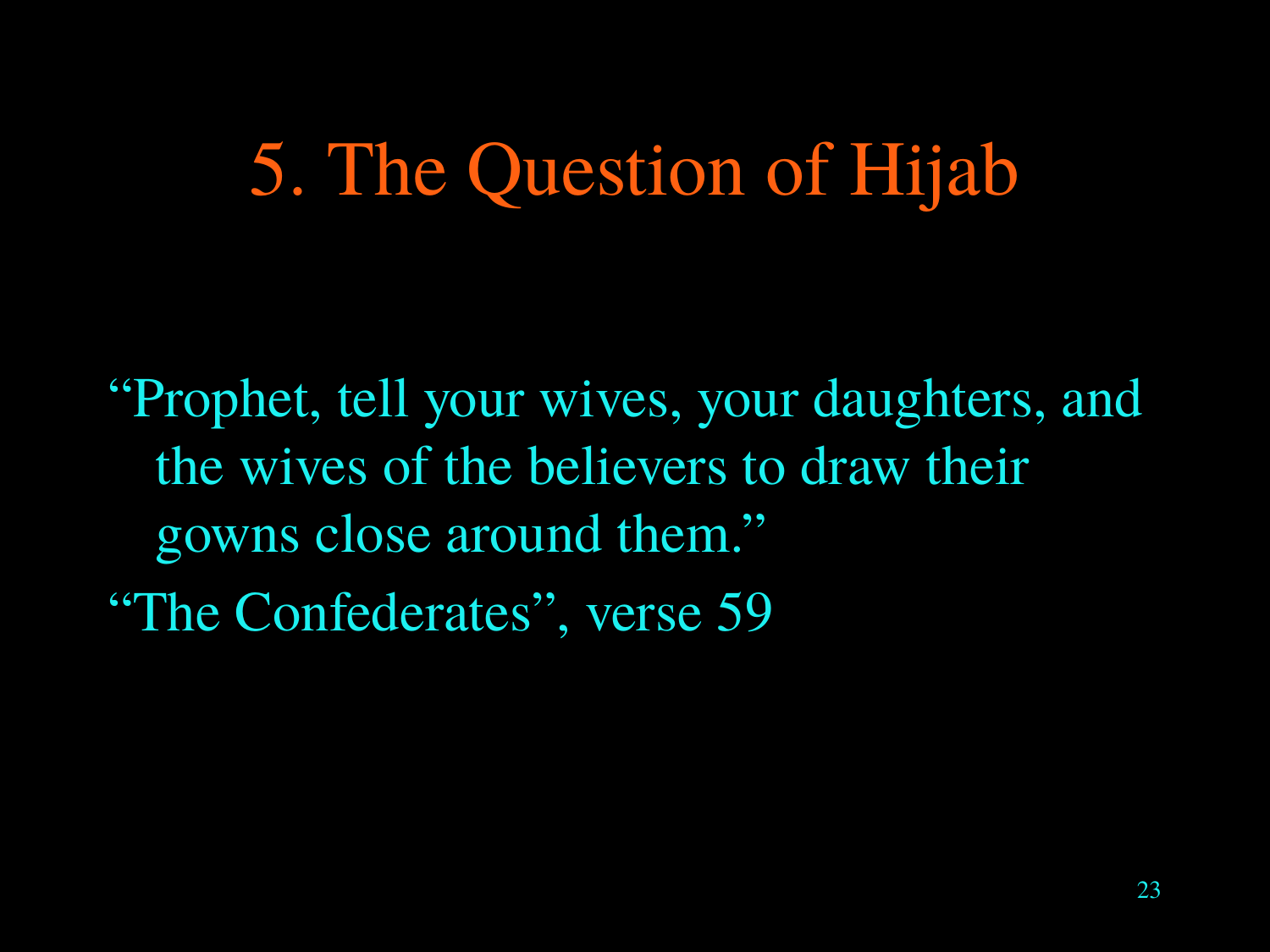

# 5. The Question of Hijab

“Prophet, tell your wives, your daughters, and the wives of the believers to draw their gowns close around them.”
“The Confederates”, verse 59
23